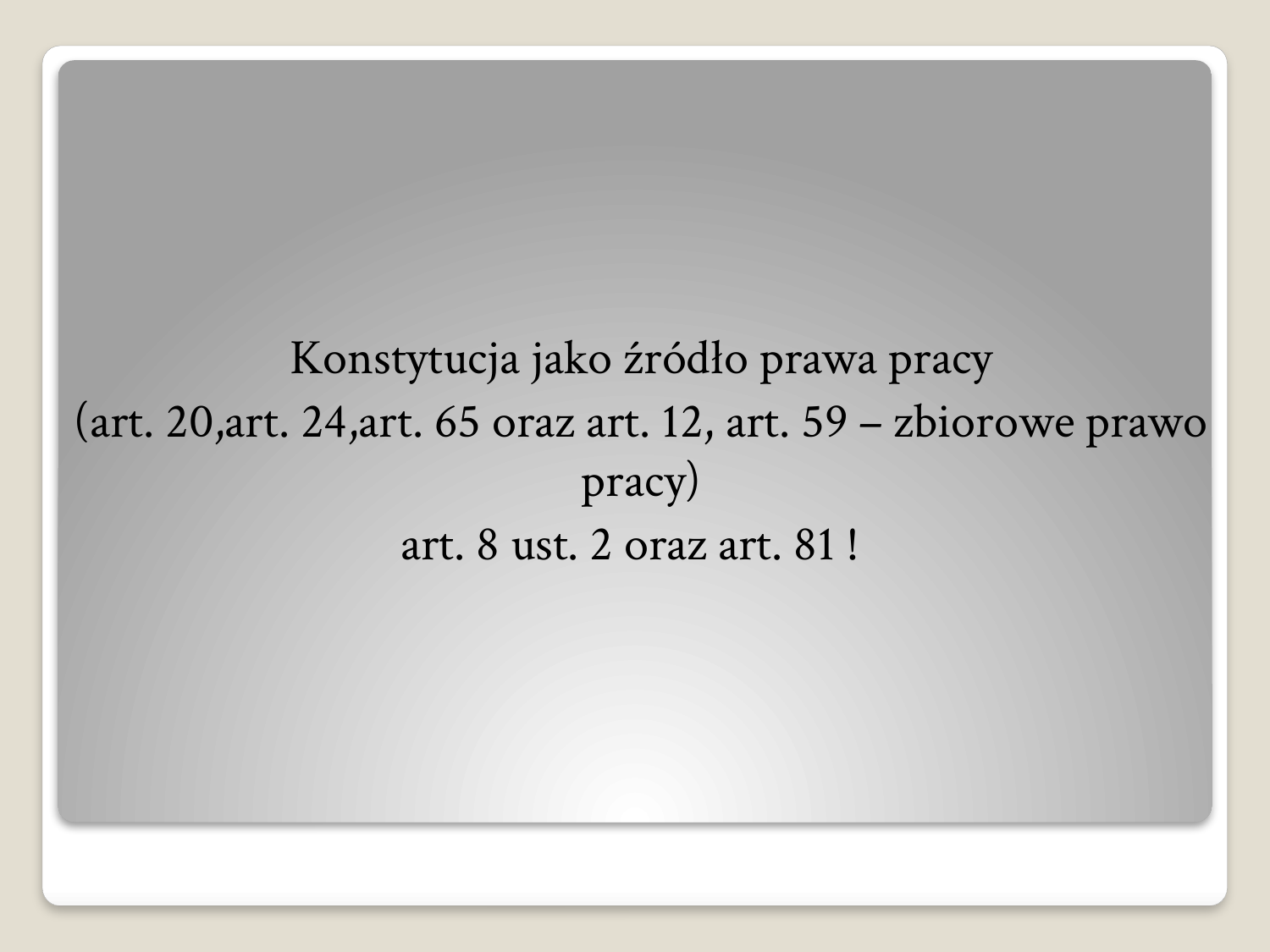

Konstytucja jako źródło prawa pracy
(art. 20,art. 24,art. 65 oraz art. 12, art. 59 – zbiorowe prawo pracy)
art. 8 ust. 2 oraz art. 81 !